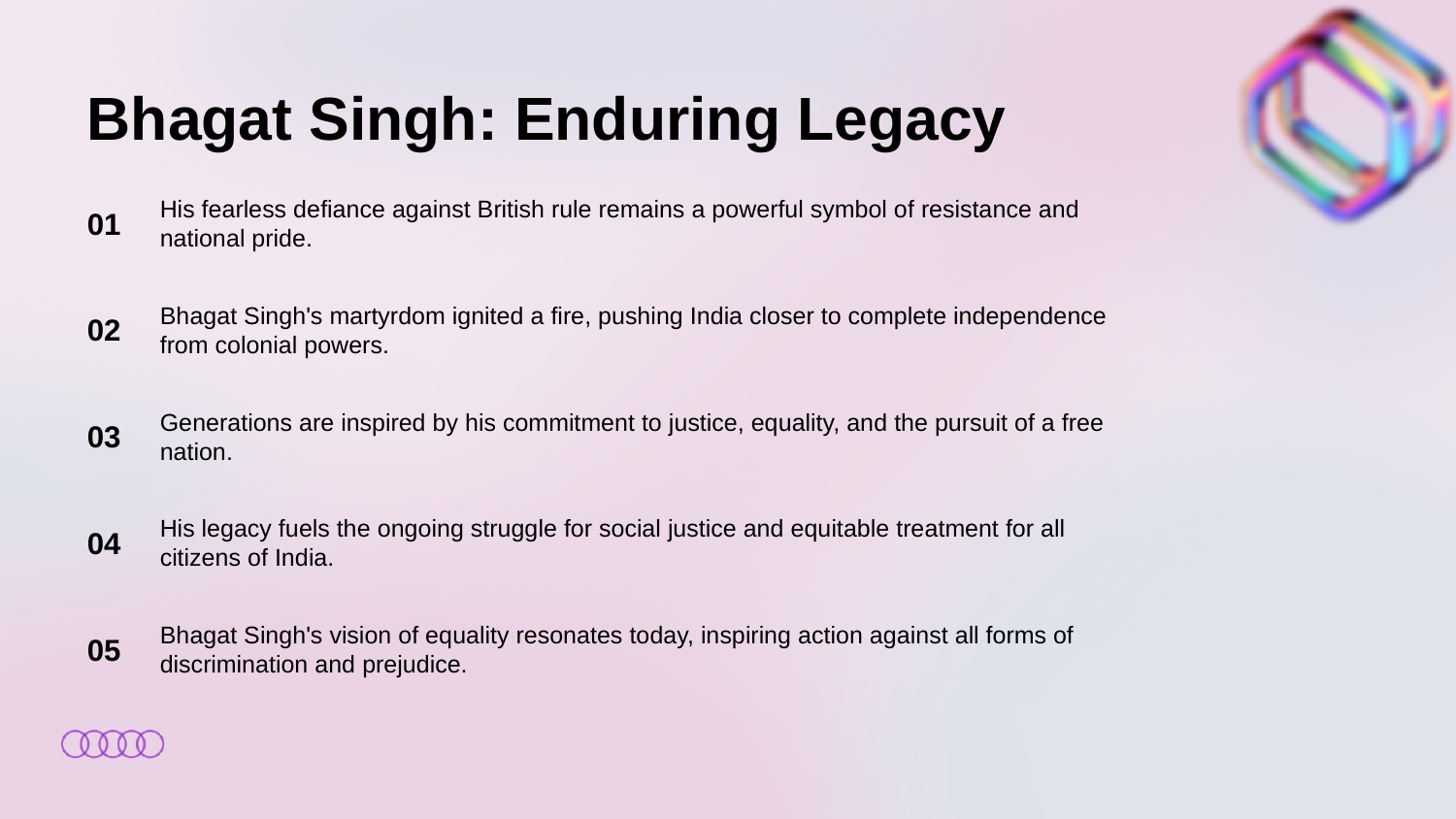

Bhagat Singh: Enduring Legacy
01
His fearless defiance against British rule remains a powerful symbol of resistance and national pride.
02
Bhagat Singh's martyrdom ignited a fire, pushing India closer to complete independence from colonial powers.
03
Generations are inspired by his commitment to justice, equality, and the pursuit of a free nation.
04
His legacy fuels the ongoing struggle for social justice and equitable treatment for all citizens of India.
05
Bhagat Singh's vision of equality resonates today, inspiring action against all forms of discrimination and prejudice.